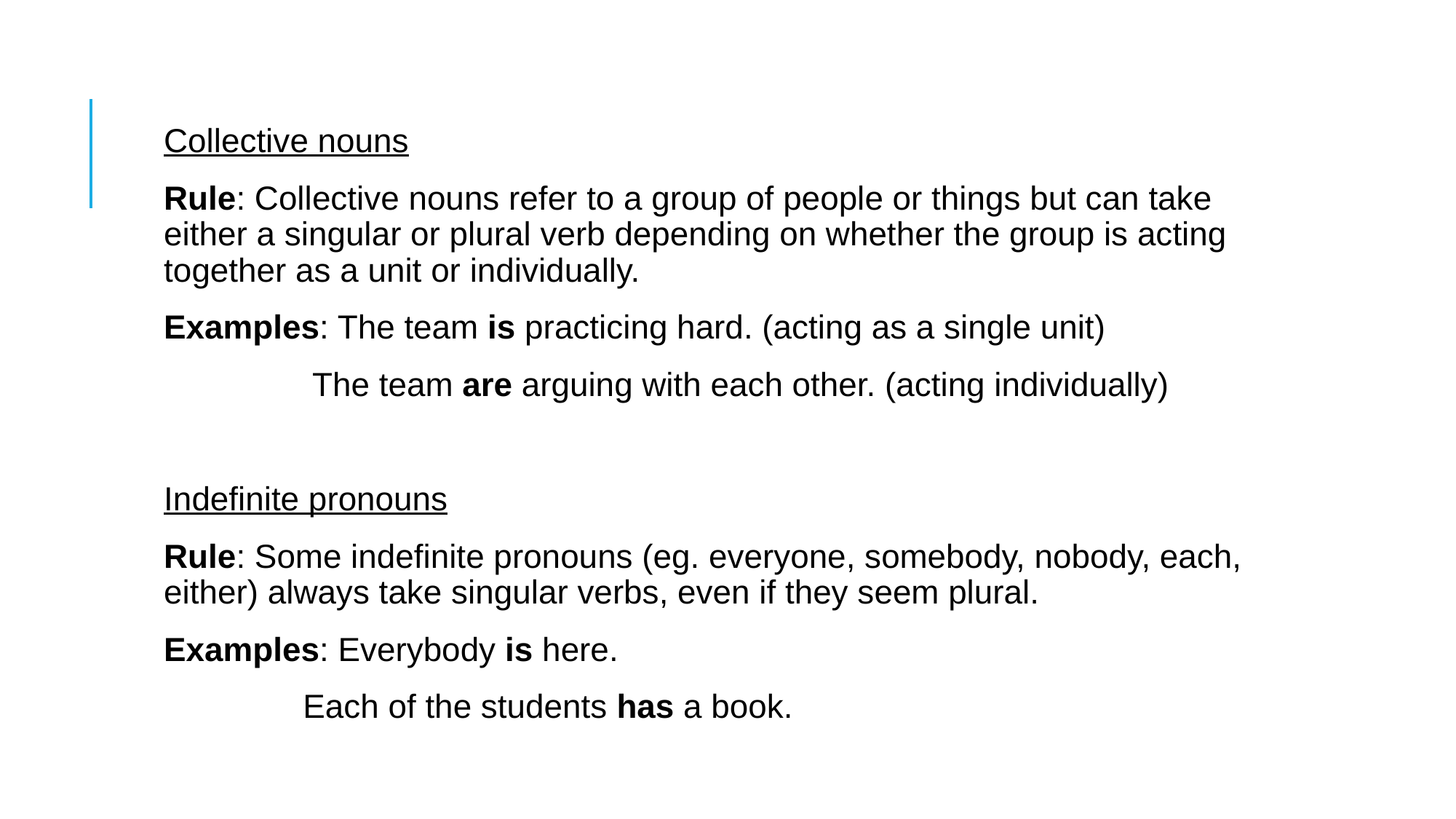

Collective nouns
Rule: Collective nouns refer to a group of people or things but can take either a singular or plural verb depending on whether the group is acting together as a unit or individually.
Examples: The team is practicing hard. (acting as a single unit)
                The team are arguing with each other. (acting individually)

Indefinite pronouns
Rule: Some indefinite pronouns (eg. everyone, somebody, nobody, each, either) always take singular verbs, even if they seem plural.
Examples: Everybody is here.
               Each of the students has a book.